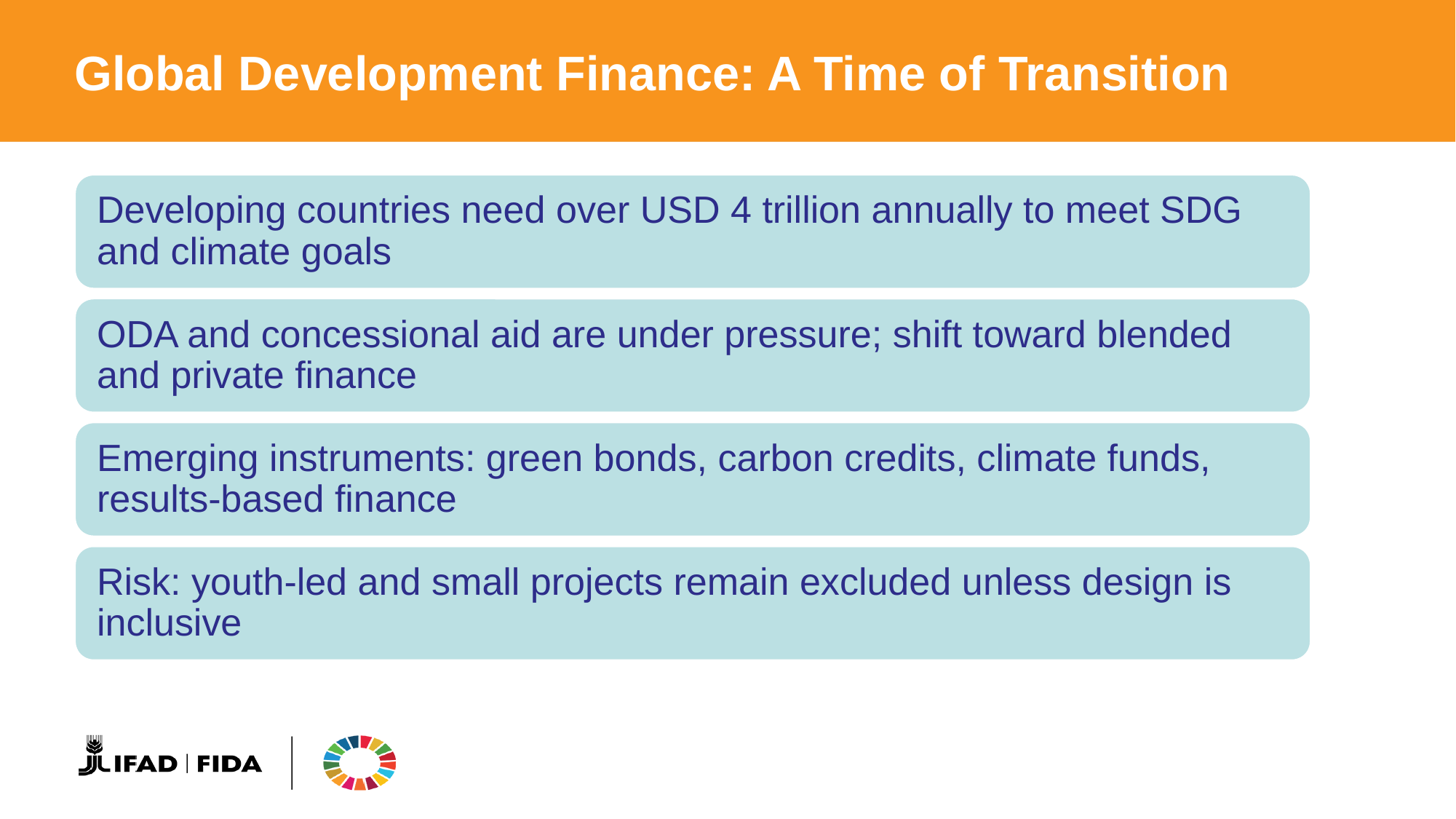

# Global Development Finance: A Time of Transition
Developing countries need over USD 4 trillion annually to meet SDG and climate goals
ODA and concessional aid are under pressure; shift toward blended and private finance
Emerging instruments: green bonds, carbon credits, climate funds, results-based finance
Risk: youth-led and small projects remain excluded unless design is inclusive